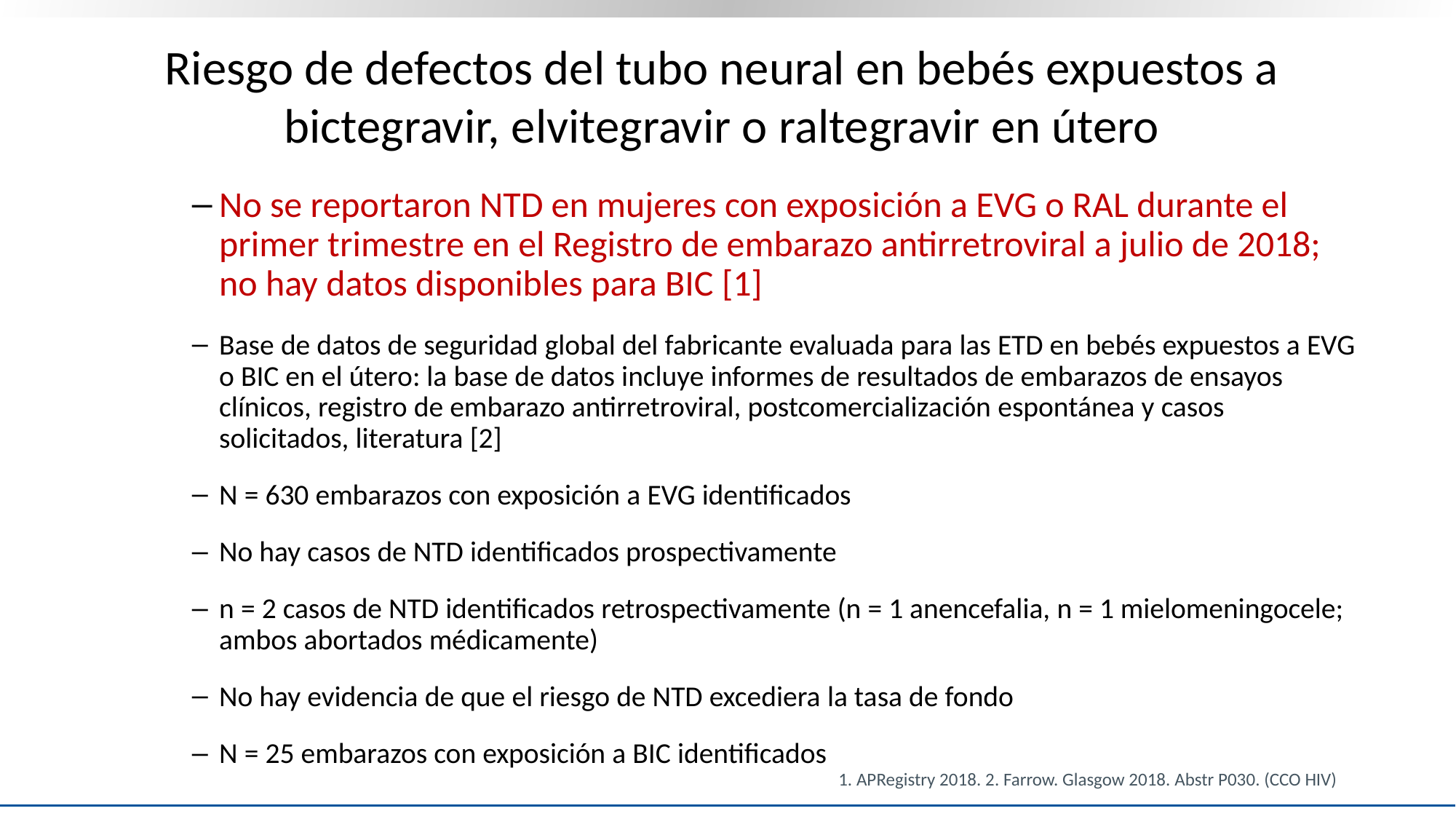

# Riesgo de defectos del tubo neural en bebés expuestos a bictegravir, elvitegravir o raltegravir en útero
No se reportaron NTD en mujeres con exposición a EVG o RAL durante el primer trimestre en el Registro de embarazo antirretroviral a julio de 2018; no hay datos disponibles para BIC [1]
Base de datos de seguridad global del fabricante evaluada para las ETD en bebés expuestos a EVG o BIC en el útero: la base de datos incluye informes de resultados de embarazos de ensayos clínicos, registro de embarazo antirretroviral, postcomercialización espontánea y casos solicitados, literatura [2]
N = 630 embarazos con exposición a EVG identificados
No hay casos de NTD identificados prospectivamente
n = 2 casos de NTD identificados retrospectivamente (n = 1 anencefalia, n = 1 mielomeningocele; ambos abortados médicamente)
No hay evidencia de que el riesgo de NTD excediera la tasa de fondo
N = 25 embarazos con exposición a BIC identificados
                                                                                        1. APRegistry 2018. 2. Farrow. Glasgow 2018. Abstr P030. (CCO HIV)